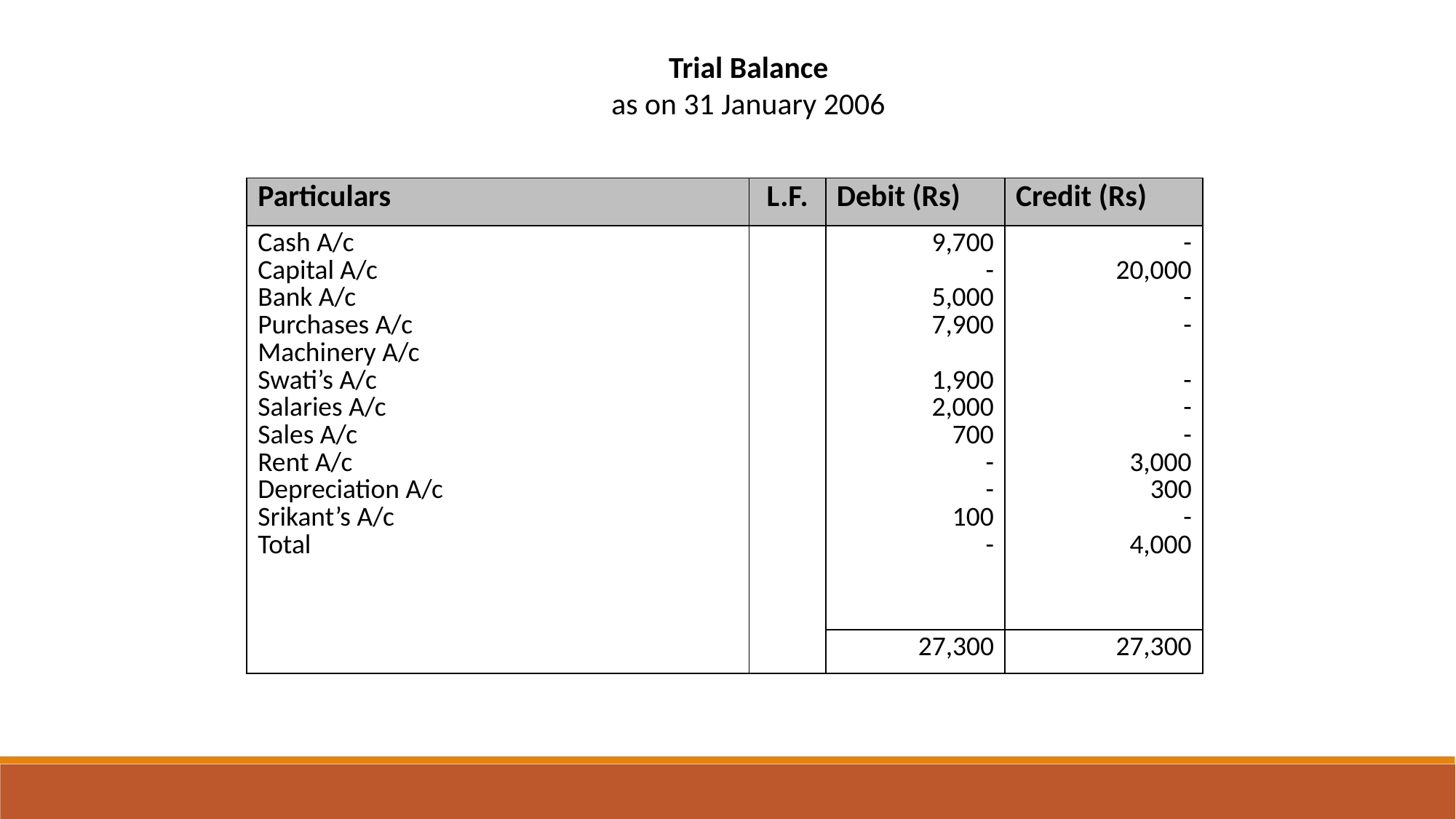

Trial Balance
as on 31 January 2006
| Particulars | L.F. | Debit (Rs) | Credit (Rs) |
| --- | --- | --- | --- |
| Cash A/c Capital A/c Bank A/c Purchases A/c Machinery A/c Swati’s A/c Salaries A/c Sales A/c Rent A/c Depreciation A/c Srikant’s A/c Total |  | 9,700 - 5,000 7,900 1,900 2,000 700 - - 100 - | - 20,000 - - - - - 3,000 300 - 4,000 |
|  |  | 27,300 | 27,300 |